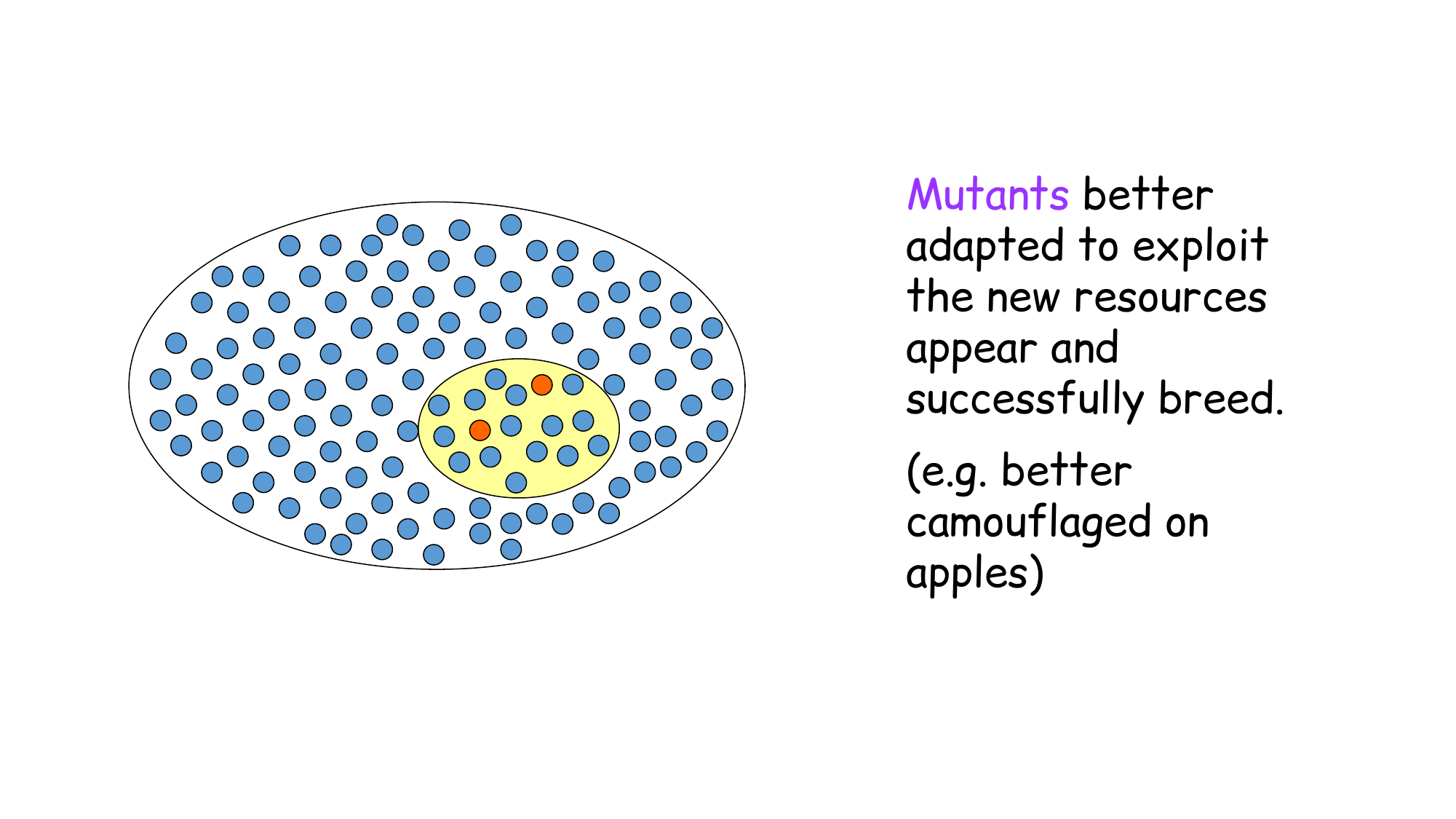

Mutants better adapted to exploit the new resources appear and successfully breed.
(e.g. better camouflaged on apples)